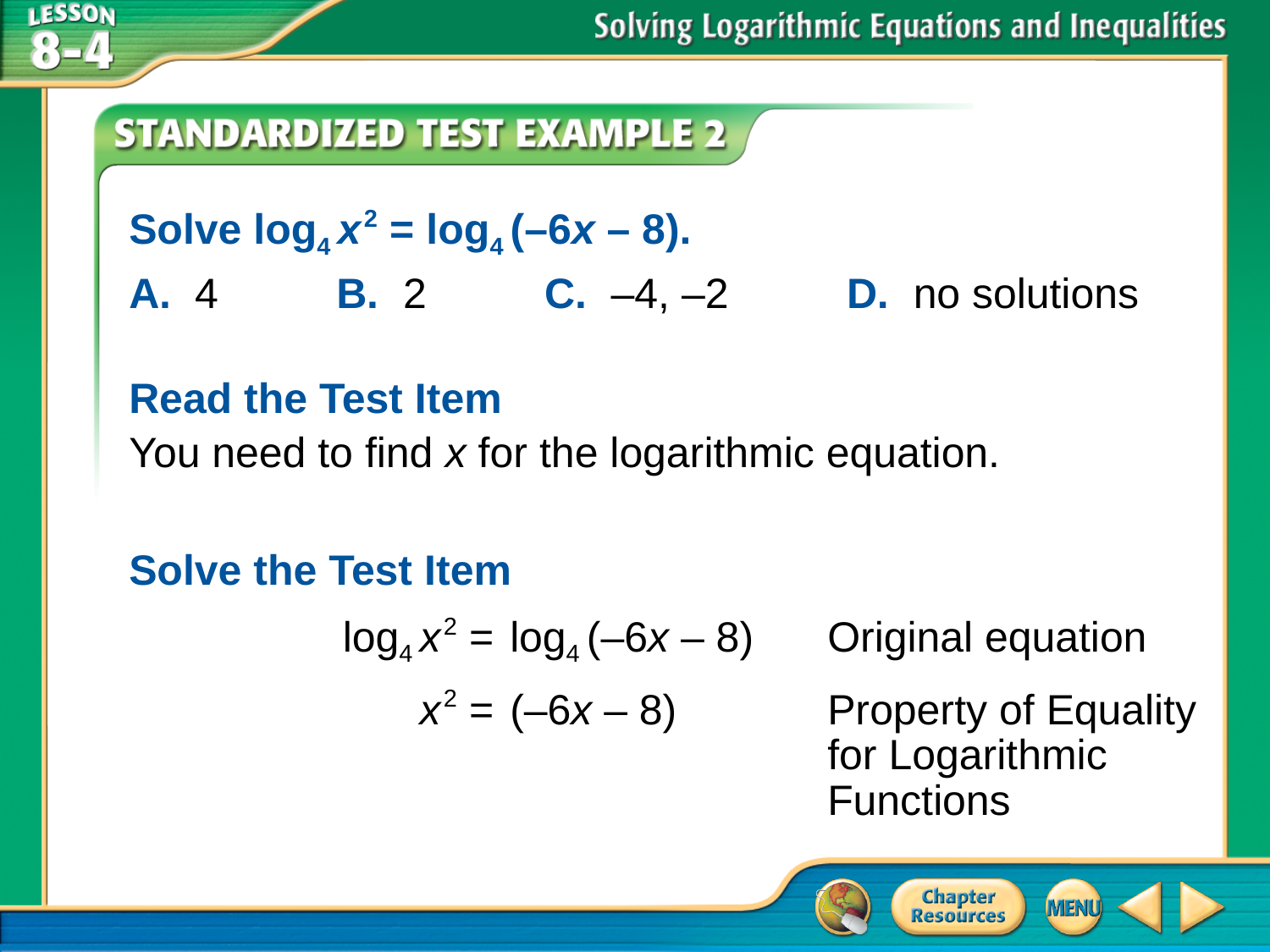

Solve log4 x 2 = log4 (–6x – 8).
A.  4          B.  2          C.  –4, –2          D.  no solutions
Read the Test Item
You need to find x for the logarithmic equation.
Solve the Test Item
	log4 x 2 =	log4 (–6x – 8)	Original equation
	x 2 =	(–6x – 8)	Property of Equality
			for Logarithmic
			Functions
# Example 2